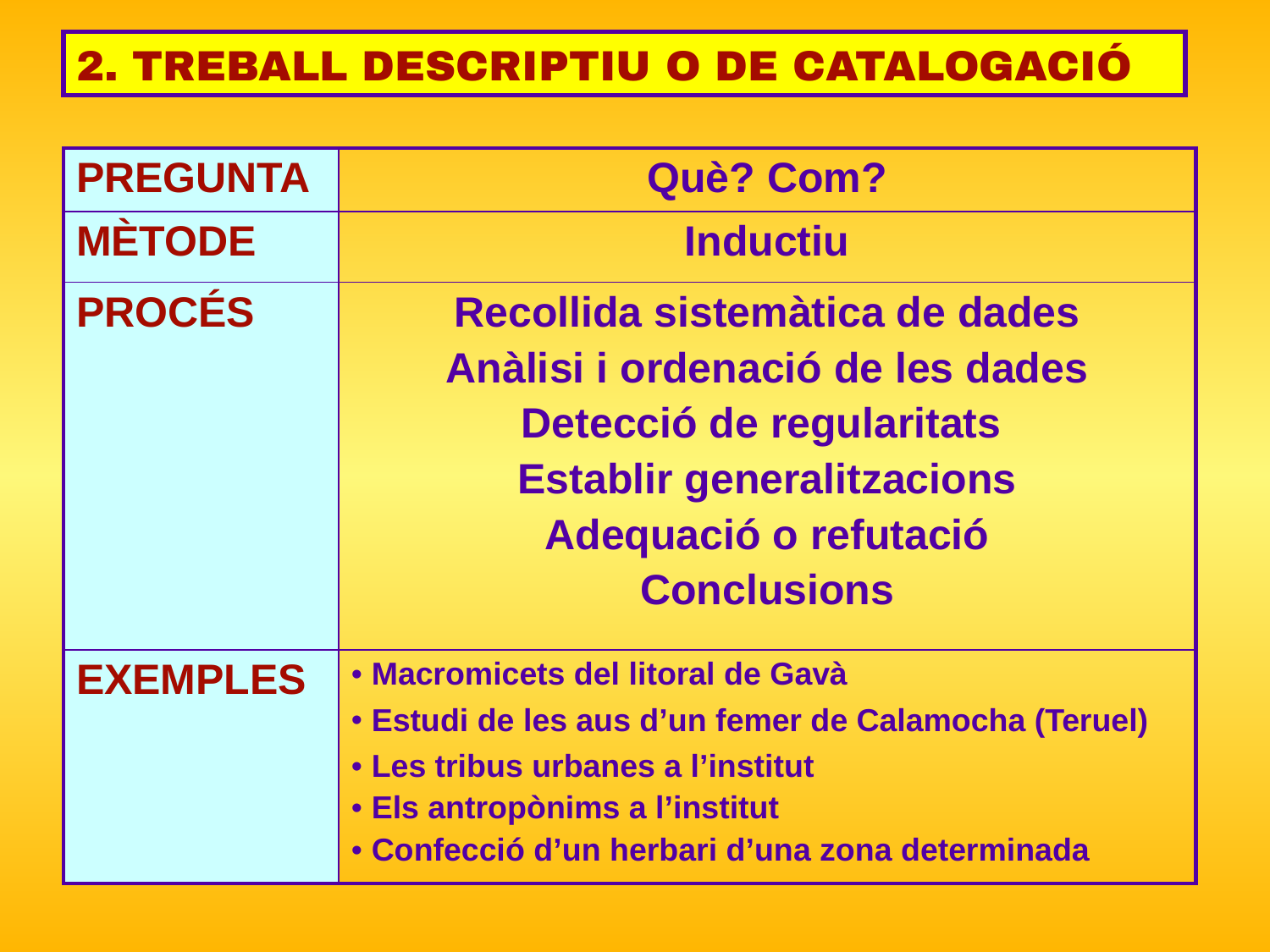

2. TREBALL DESCRIPTIU O DE CATALOGACIÓ
| PREGUNTA | Què? Com? |
| --- | --- |
| MÈTODE | Inductiu |
| PROCÉS | Recollida sistemàtica de dades Anàlisi i ordenació de les dades Detecció de regularitats Establir generalitzacions Adequació o refutació Conclusions |
| EXEMPLES | Macromicets del litoral de Gavà Estudi de les aus d’un femer de Calamocha (Teruel) Les tribus urbanes a l’institut Els antropònims a l’institut Confecció d’un herbari d’una zona determinada |